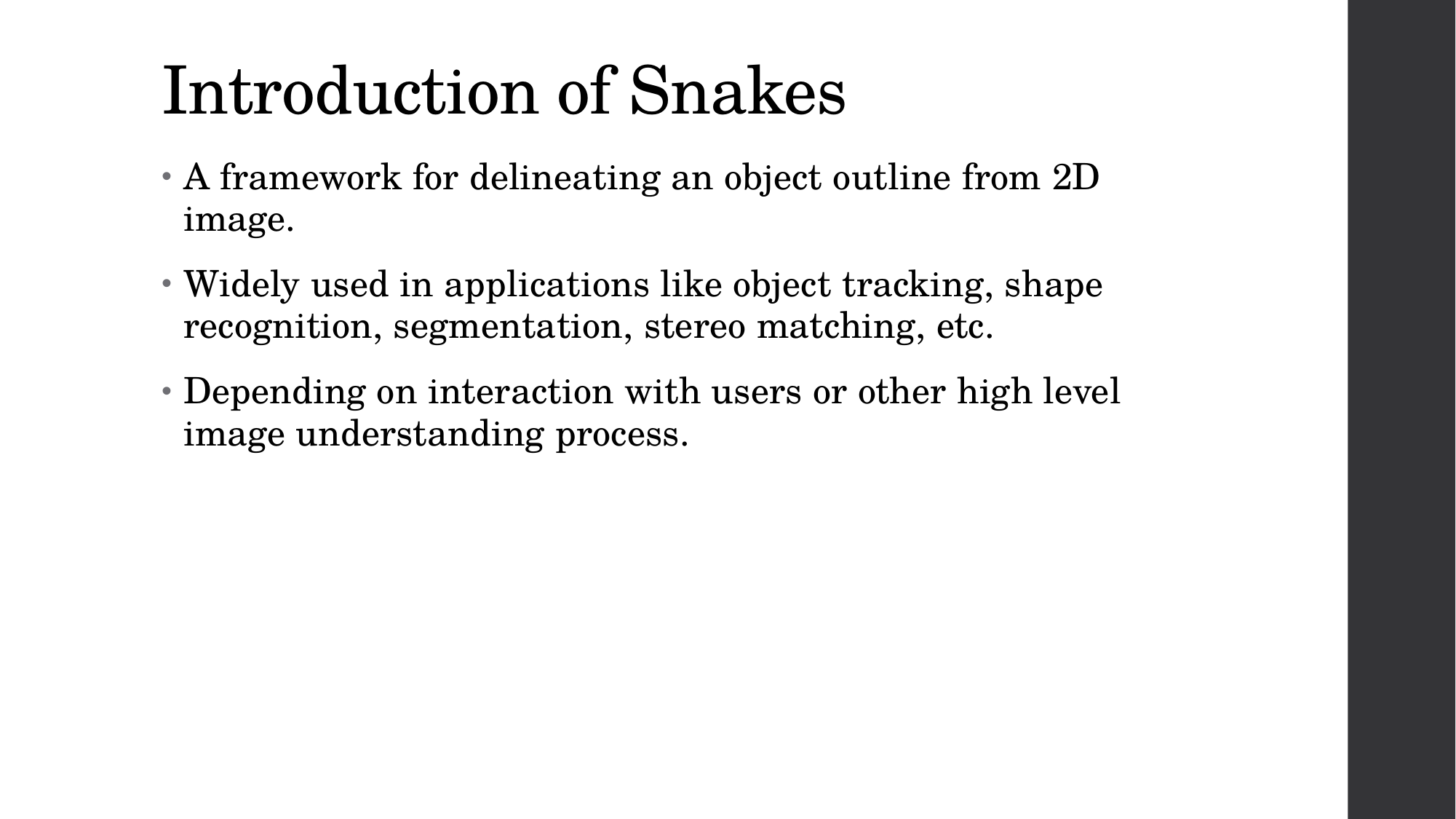

# Introduction of Snakes
A framework for delineating an object outline from 2D image.
Widely used in applications like object tracking, shape recognition, segmentation, stereo matching, etc.
Depending on interaction with users or other high level image understanding process.